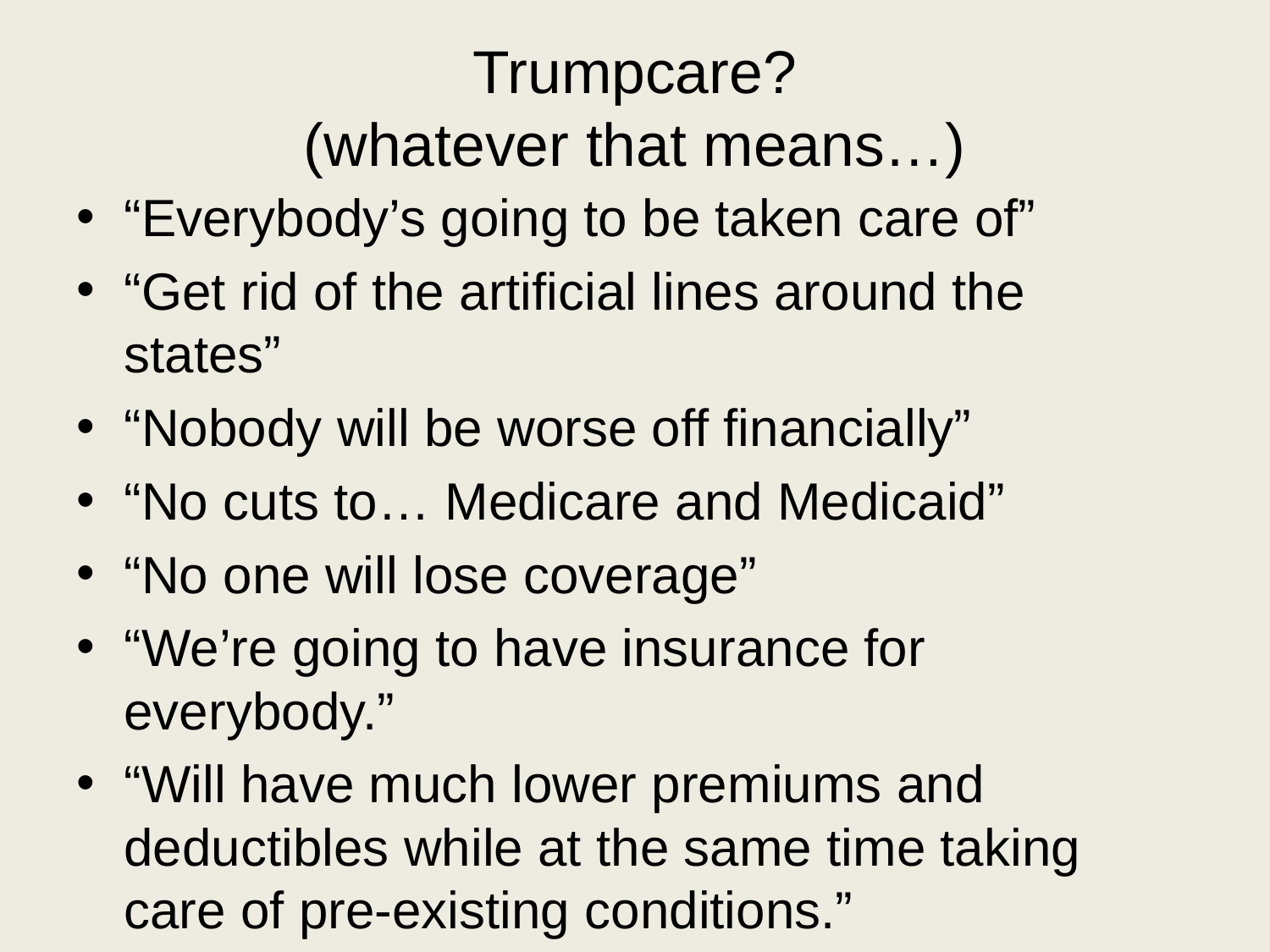

# Trumpcare? (whatever that means…)
“Everybody’s going to be taken care of”
“Get rid of the artificial lines around the states”
“Nobody will be worse off financially”
“No cuts to… Medicare and Medicaid”
“No one will lose coverage”
“We’re going to have insurance for everybody.”
“Will have much lower premiums and deductibles while at the same time taking care of pre-existing conditions.”